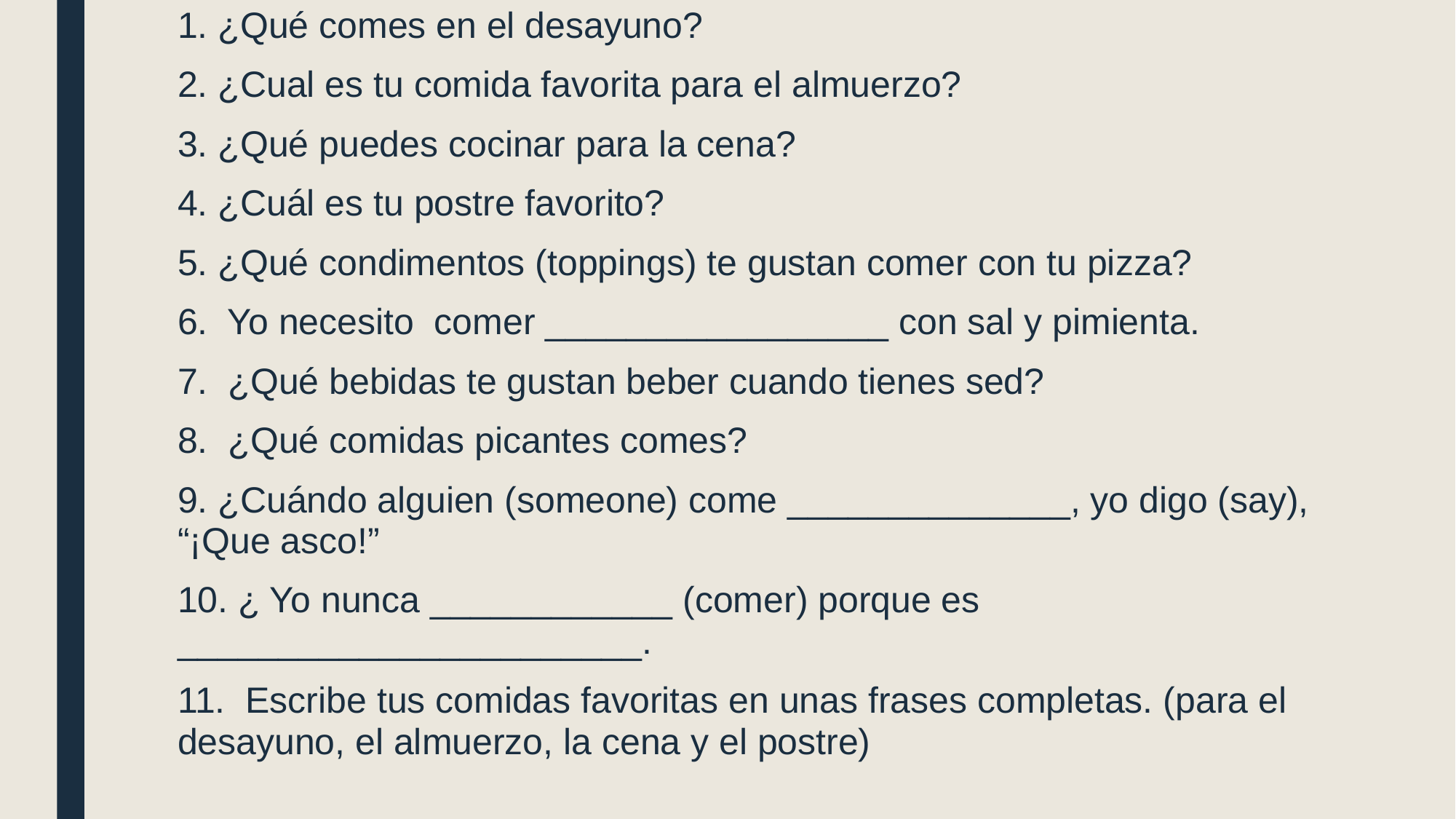

1. ¿Qué comes en el desayuno?
2. ¿Cual es tu comida favorita para el almuerzo?
3. ¿Qué puedes cocinar para la cena?
4. ¿Cuál es tu postre favorito?
5. ¿Qué condimentos (toppings) te gustan comer con tu pizza?
6.  Yo necesito  comer _________________ con sal y pimienta.
7.  ¿Qué bebidas te gustan beber cuando tienes sed?
8.  ¿Qué comidas picantes comes?
9. ¿Cuándo alguien (someone) come ______________, yo digo (say), “¡Que asco!”
10. ¿ Yo nunca ____________ (comer) porque es _______________________.
11.  Escribe tus comidas favoritas en unas frases completas. (para el desayuno, el almuerzo, la cena y el postre)